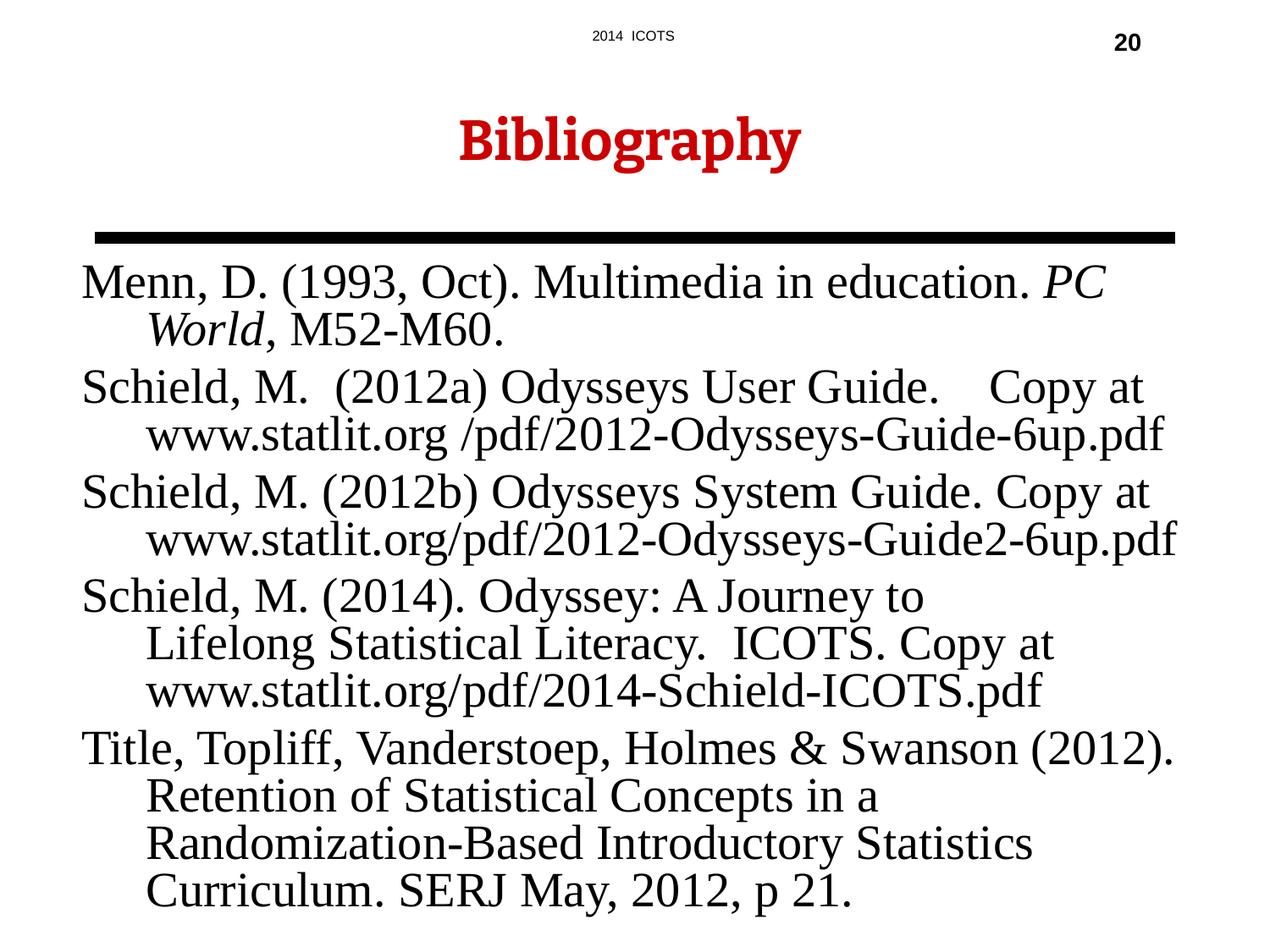

20
Bibliography
Menn, D. (1993, Oct). Multimedia in education. PC World, M52-M60.
Schield, M.  (2012a) Odysseys User Guide.    Copy at
www.statlit.org /pdf/2012-Odysseys-Guide-6up.pdf
Schield, M. (2012b) Odysseys System Guide. Copy at www.statlit.org/pdf/2012-Odysseys-Guide2-6up.pdf
Schield, M. (2014). Odyssey: A Journey to
Lifelong Statistical Literacy.  ICOTS. Copy at www.statlit.org/pdf/2014-Schield-ICOTS.pdf
Title, Topliff, Vanderstoep, Holmes & Swanson (2012).  Retention of Statistical Concepts in a Randomization-Based Introductory Statistics Curriculum. SERJ May, 2012, p 21.